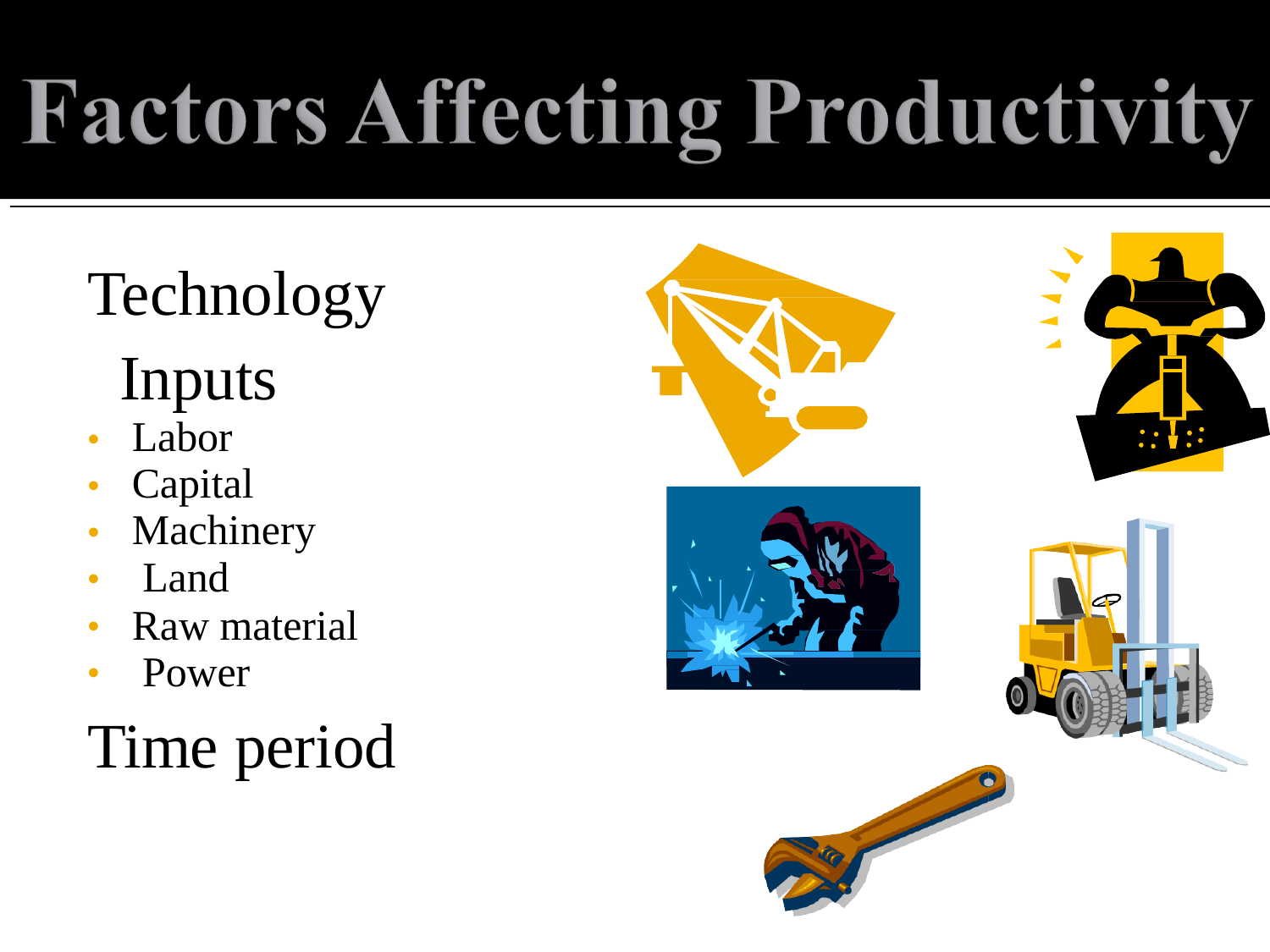

# Technology  Inputs

•
•
•
•
•
•
Labor  Capital  Machinery  Land
Raw material  Power

Time period